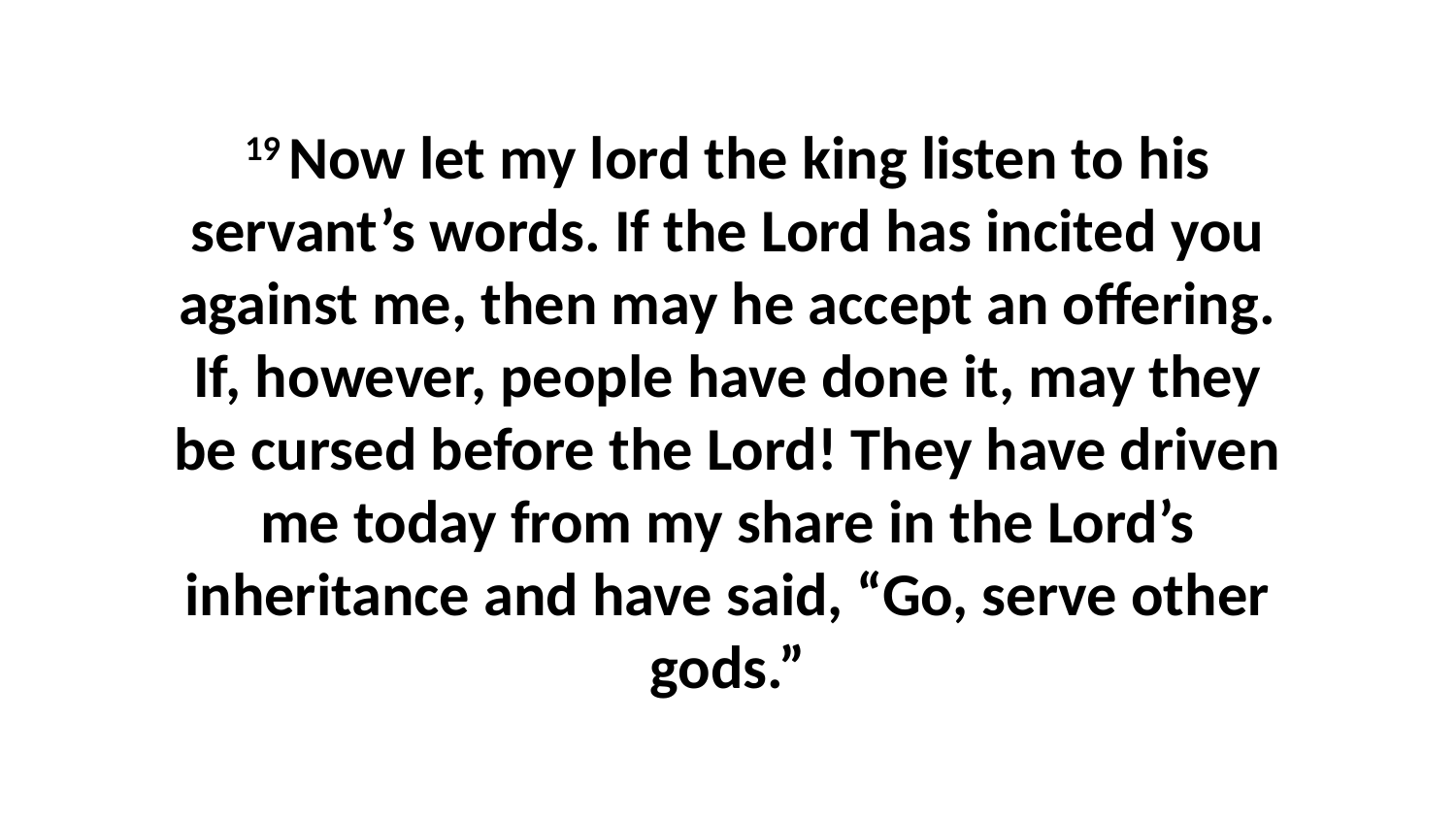

19 Now let my lord the king listen to his servant’s words. If the Lord has incited you against me, then may he accept an offering. If, however, people have done it, may they be cursed before the Lord! They have driven me today from my share in the Lord’s inheritance and have said, “Go, serve other gods.”